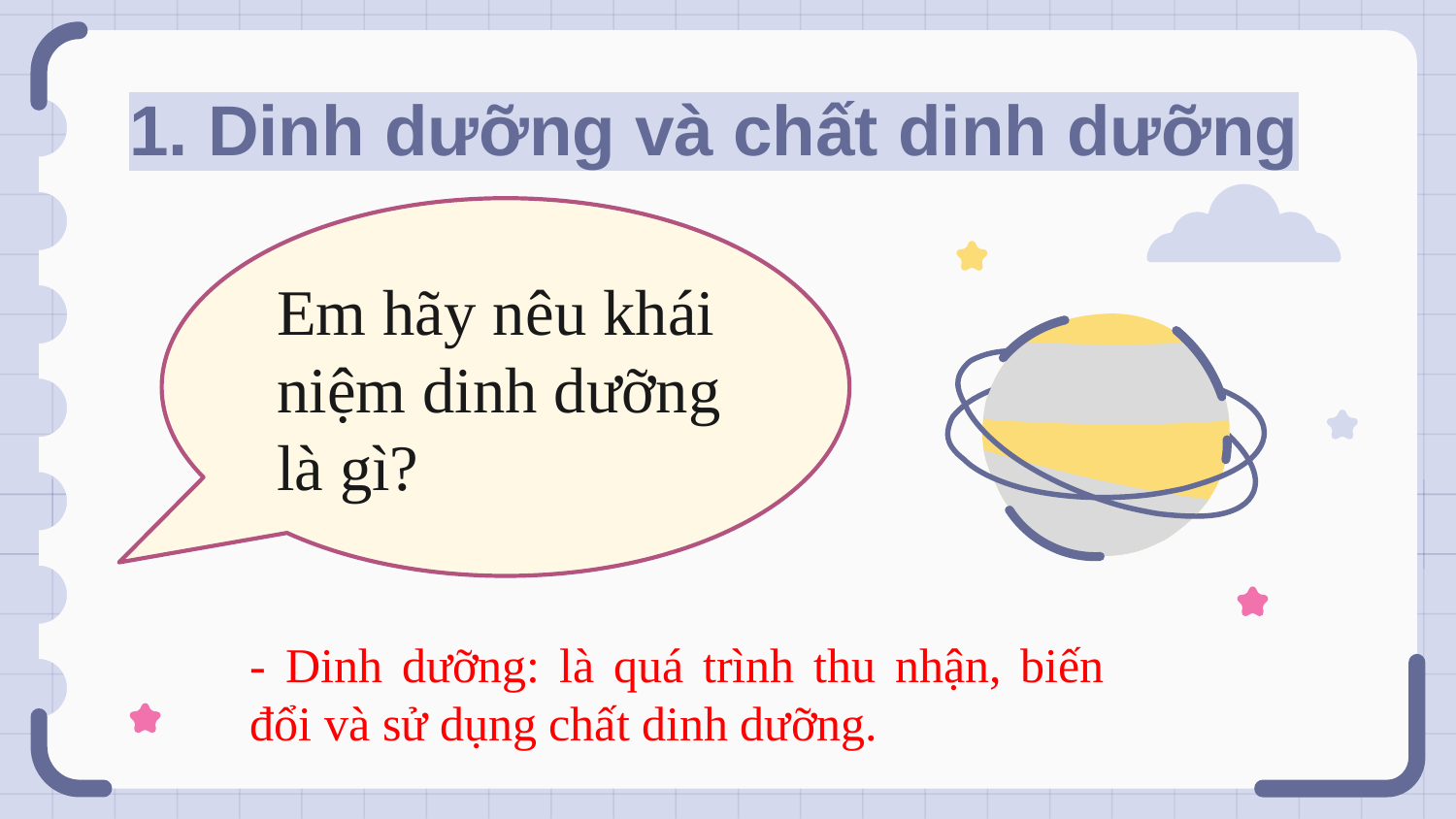

# 1. Dinh dưỡng và chất dinh dưỡng

Em hãy nêu khái niệm dinh dưỡng là gì?

- Dinh dưỡng: là quá trình thu nhận, biến đổi và sử dụng chất dinh dưỡng.